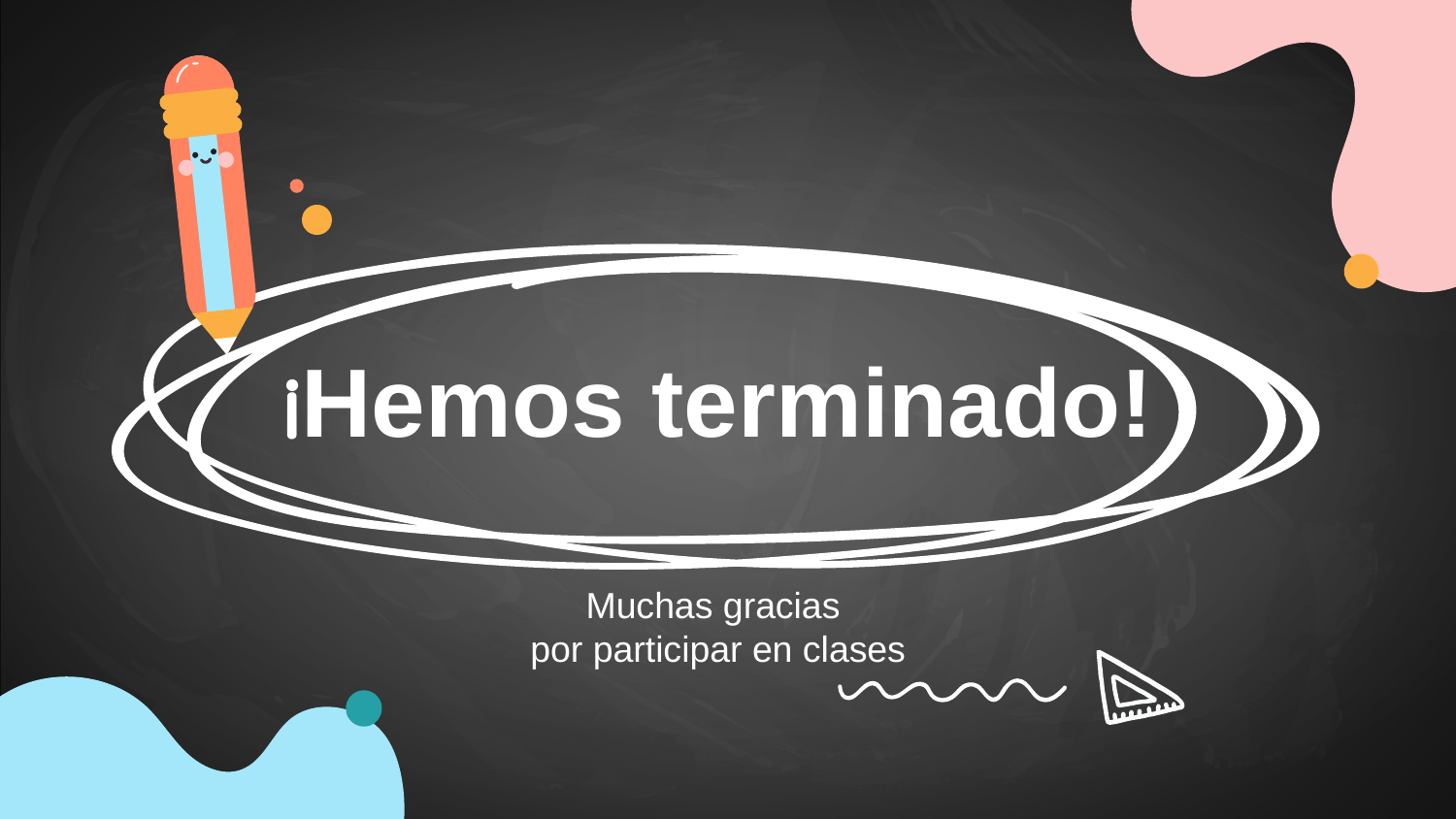

# ¡Hemos terminado!

Muchas gracias
por participar en clases